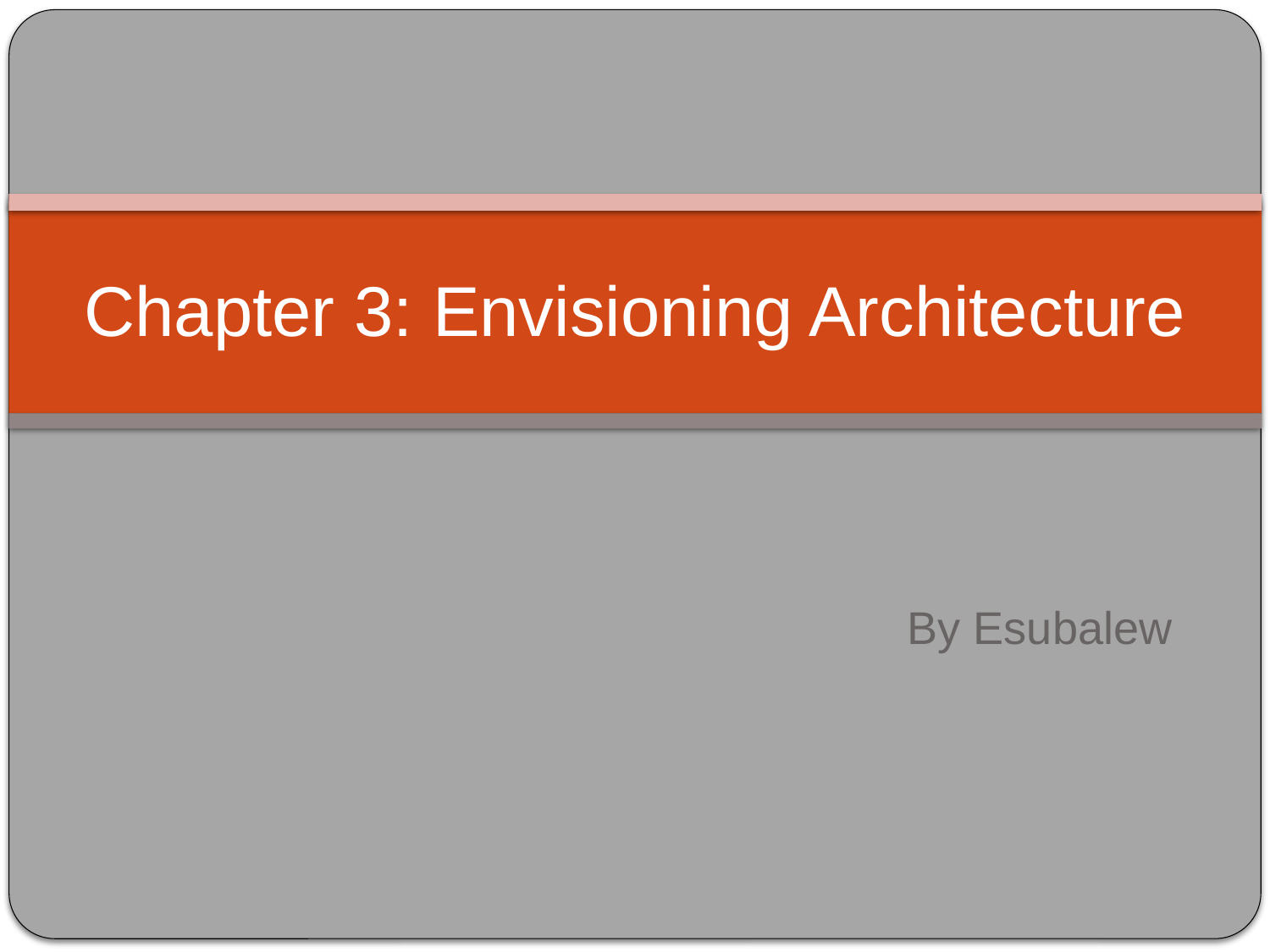

# Chapter 3: Envisioning Architecture
By Esubalew